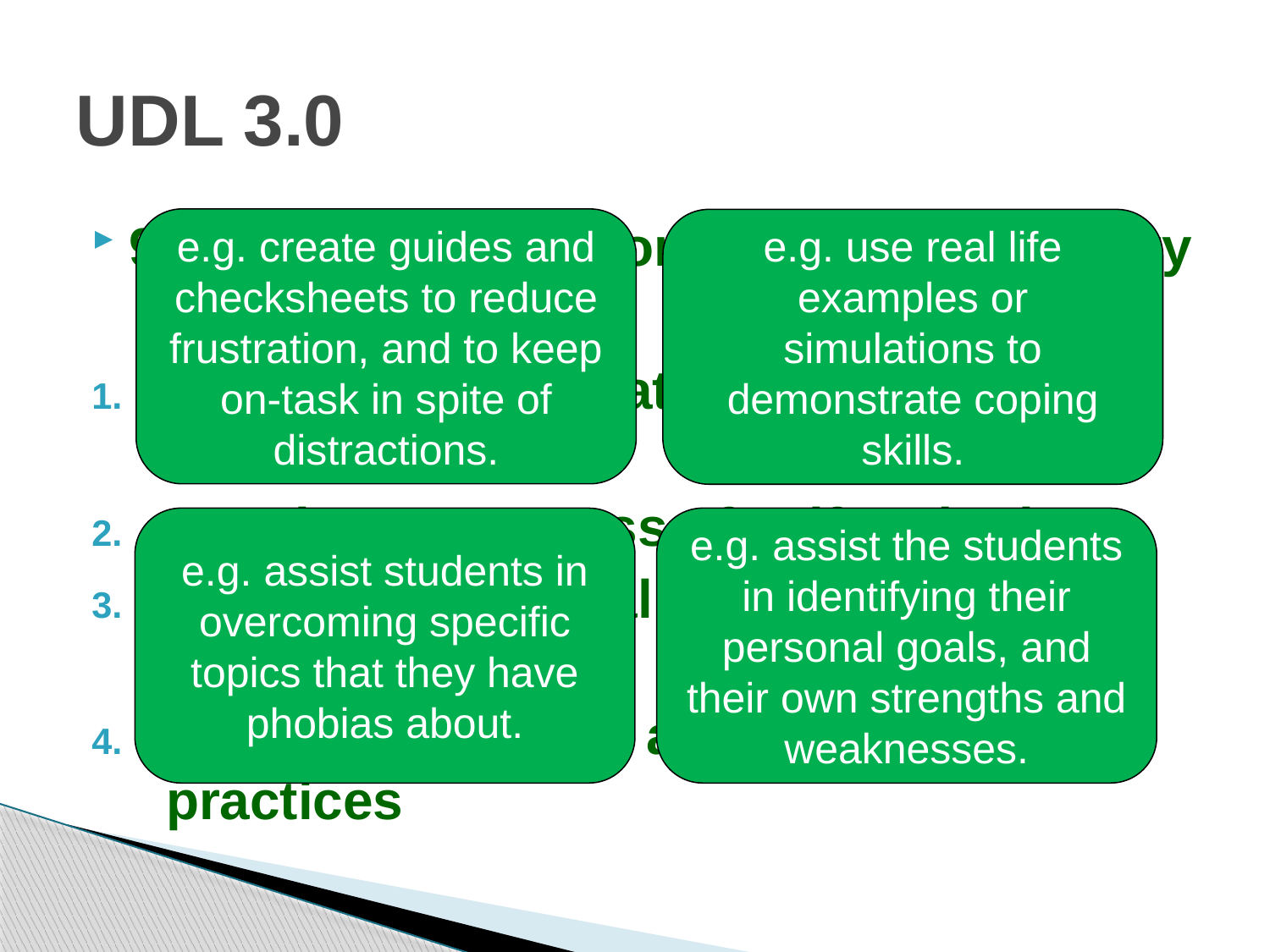

# UDL 3.0
9. Design Options for Emotional Capacity

Recognize expectations, beliefs, and motivations
Develop awareness of self and others
Promote individual and collective reflection
Cultivate empathy and restorative practices
e.g. create guides and checksheets to reduce frustration, and to keep on-task in spite of distractions.
e.g. use real life examples or simulations to demonstrate coping skills.
e.g. assist students in overcoming specific topics that they have phobias about.
e.g. assist the students in identifying their personal goals, and their own strengths and weaknesses.